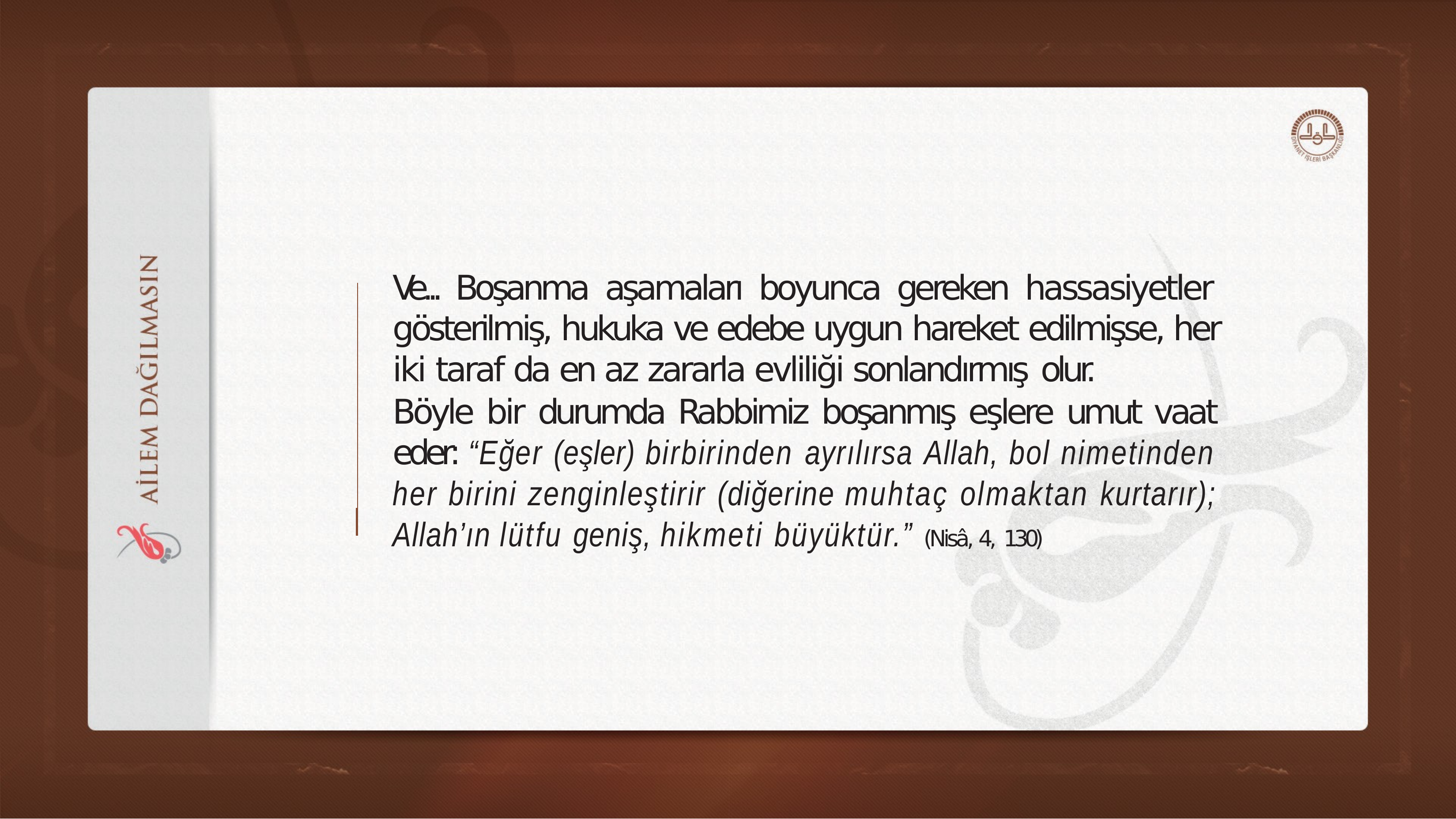

Ve... Boşanma aşamaları boyunca gereken hassasiyetler  gösterilmiş, hukuka ve edebe uygun hareket edilmişse, her  iki taraf da en az zararla evliliği sonlandırmış olur.
Böyle bir durumda Rabbimiz boşanmış eşlere umut vaat  eder: “Eğer (eşler) birbirinden ayrılırsa Allah, bol nimetinden  her birini zenginleştirir (diğerine muhtaç olmaktan kurtarır);  Allah’ın lütfu geniş, hikmeti büyüktür.” (Nisâ, 4, 130)